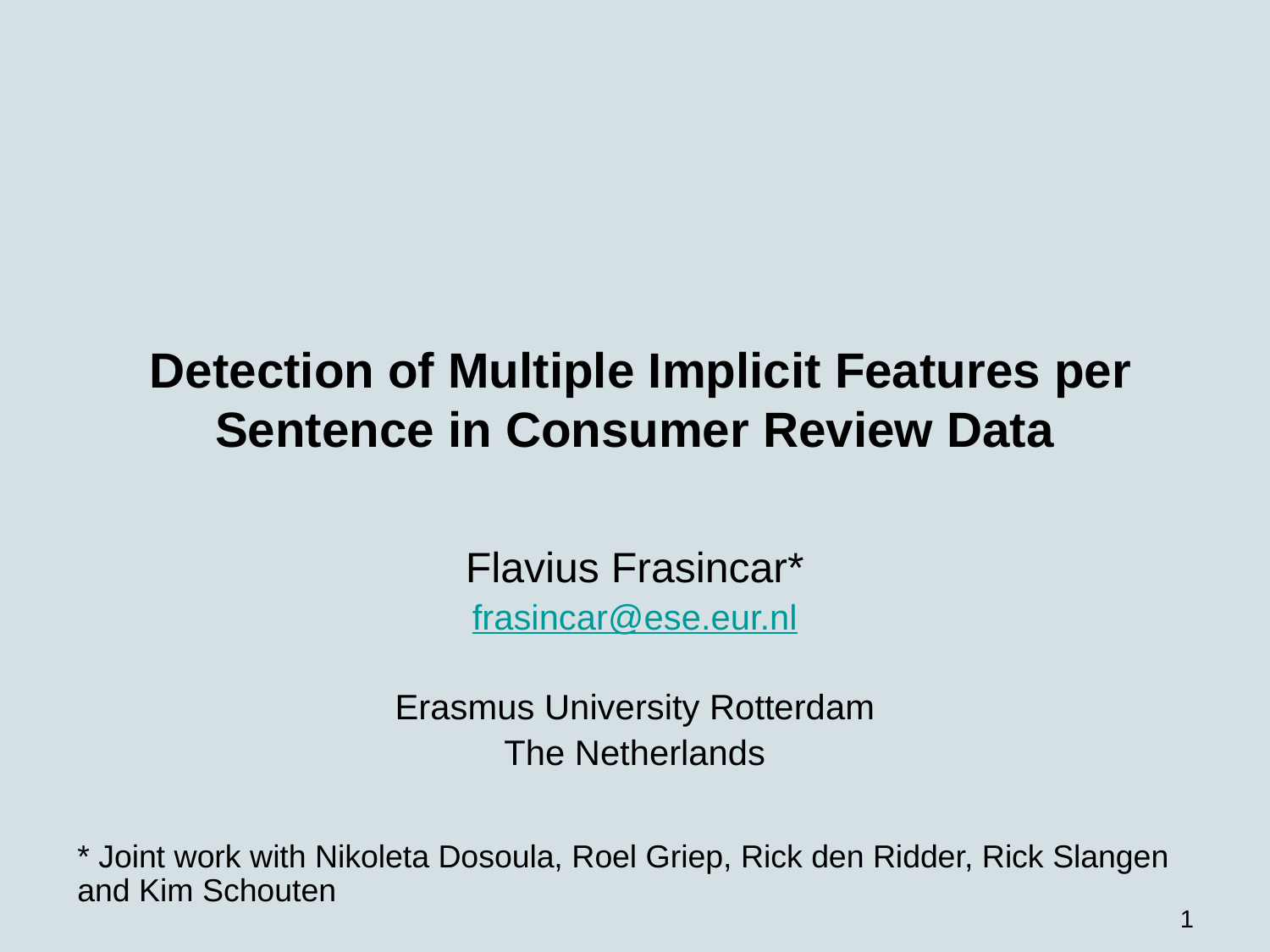

# Detection of Multiple Implicit Features per Sentence in Consumer Review Data
Flavius Frasincar*
frasincar@ese.eur.nl

Erasmus University Rotterdam
The Netherlands

* Joint work with Nikoleta Dosoula, Roel Griep, Rick den Ridder, Rick Slangen and Kim Schouten

1